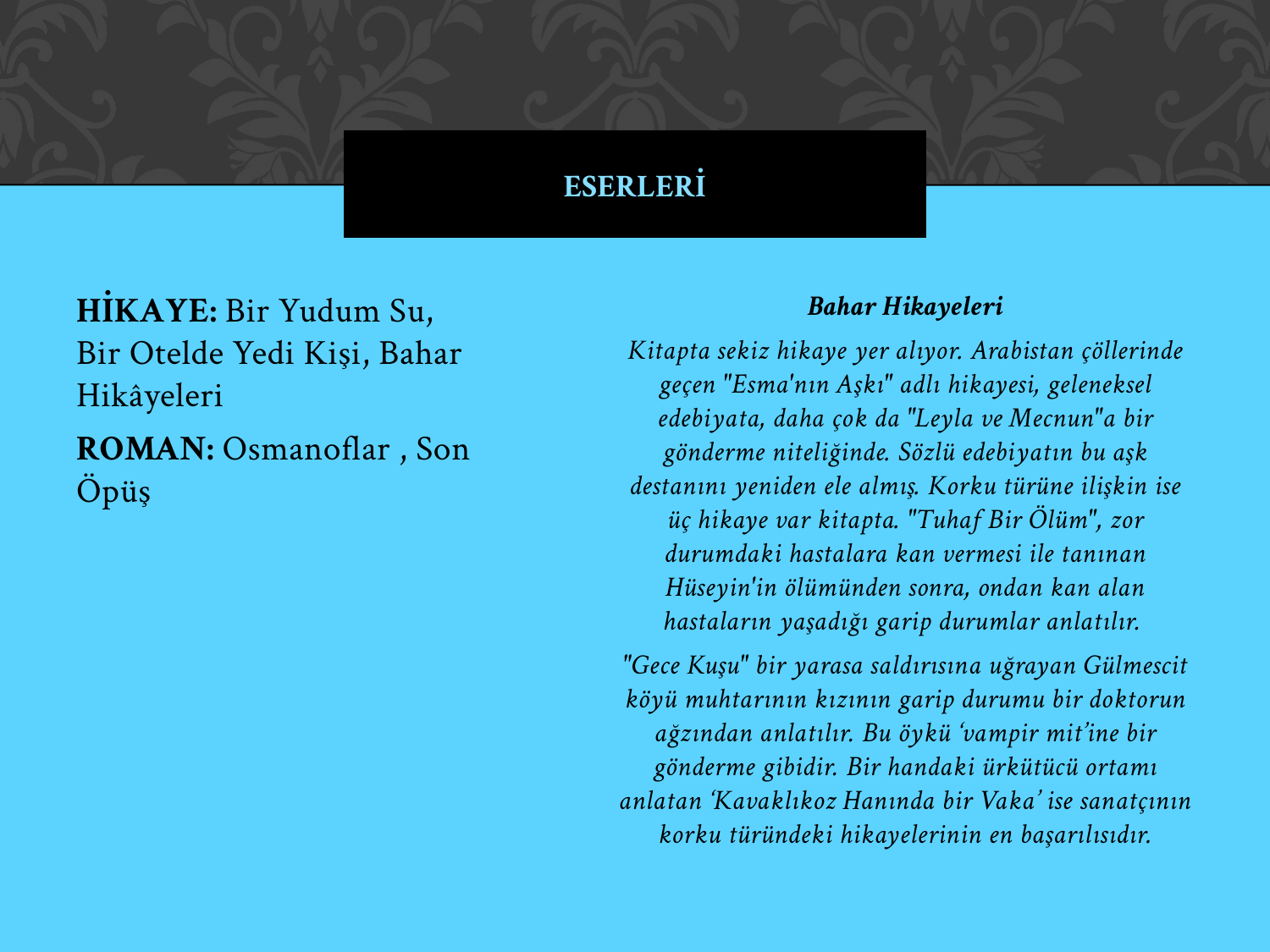

# ESERLERİ
HİKAYE: Bir Yudum Su, Bir Otelde Yedi Kişi, Bahar Hikâyeleri
ROMAN: Osmanoflar , Son Öpüş
Bahar Hikayeleri
Kitapta sekiz hikaye yer alıyor. Arabistan çöllerinde geçen "Esma'nın Aşkı" adlı hikayesi, geleneksel edebiyata, daha çok da "Leyla ve Mecnun"a bir gönderme niteliğinde. Sözlü edebiyatın bu aşk destanını yeniden ele almış. Korku türüne ilişkin ise üç hikaye var kitapta. "Tuhaf Bir Ölüm", zor durumdaki hastalara kan vermesi ile tanınan Hüseyin'in ölümünden sonra, ondan kan alan hastaların yaşadığı garip durumlar anlatılır.
"Gece Kuşu" bir yarasa saldırısına uğrayan Gülmescit köyü muhtarının kızının garip durumu bir doktorun ağzından anlatılır. Bu öykü ‘vampir mit’ine bir gönderme gibidir. Bir handaki ürkütücü ortamı anlatan ‘Kavaklıkoz Hanında bir Vaka’ ise sanatçının korku türündeki hikayelerinin en başarılısıdır.